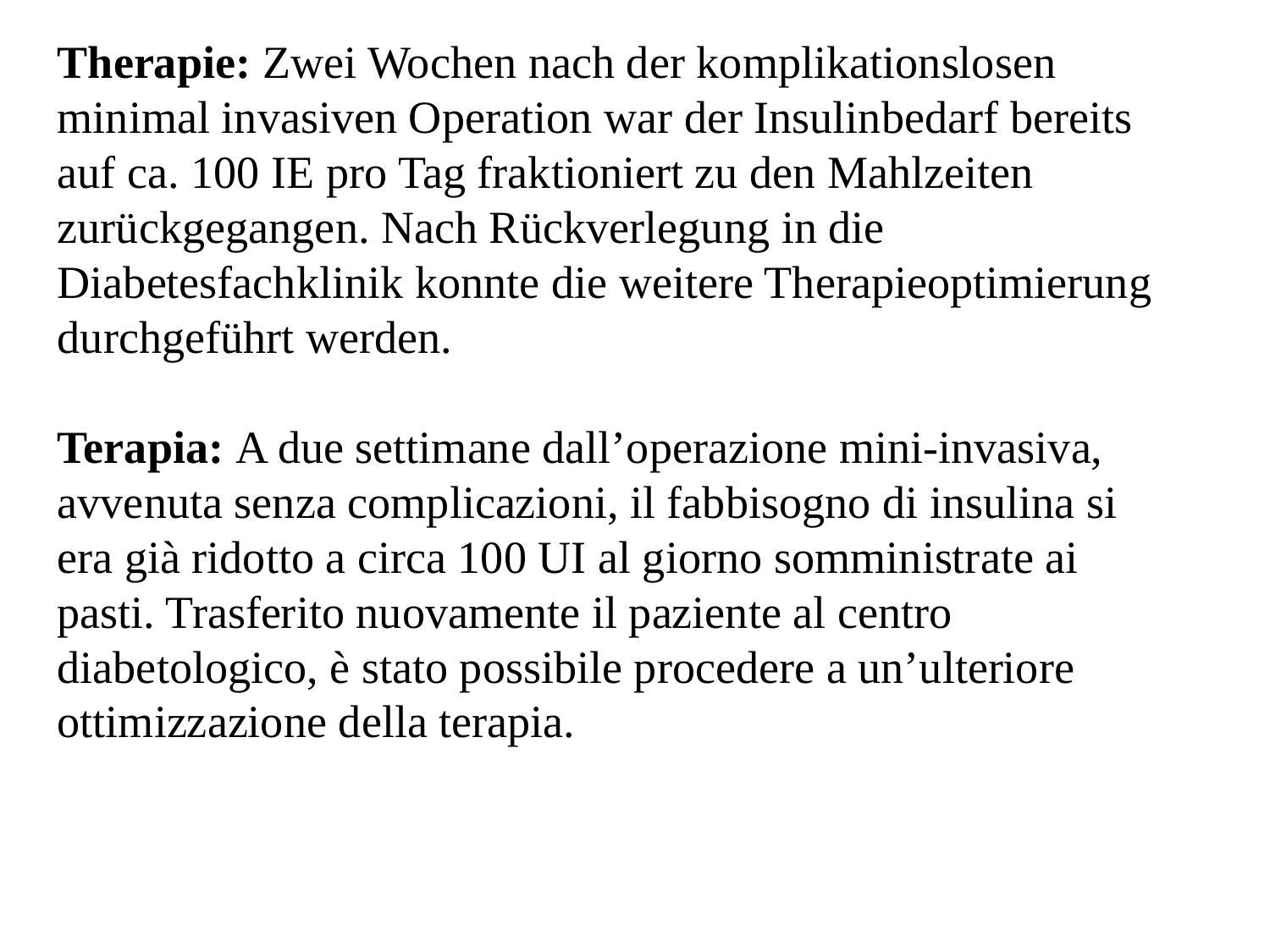

Therapie: Zwei Wochen nach der komplikationslosen minimal invasiven Operation war der Insulinbedarf bereits auf ca. 100 IE pro Tag fraktioniert zu den Mahlzeiten zurückgegangen. Nach Rückverlegung in die Diabetesfachklinik konnte die weitere Therapieoptimierung durchgeführt werden.

Terapia: A due settimane dall’operazione mini-invasiva, avvenuta senza complicazioni, il fabbisogno di insulina si era già ridotto a circa 100 UI al giorno somministrate ai pasti. Trasferito nuovamente il paziente al centro diabetologico, è stato possibile procedere a un’ulteriore ottimizzazione della terapia.